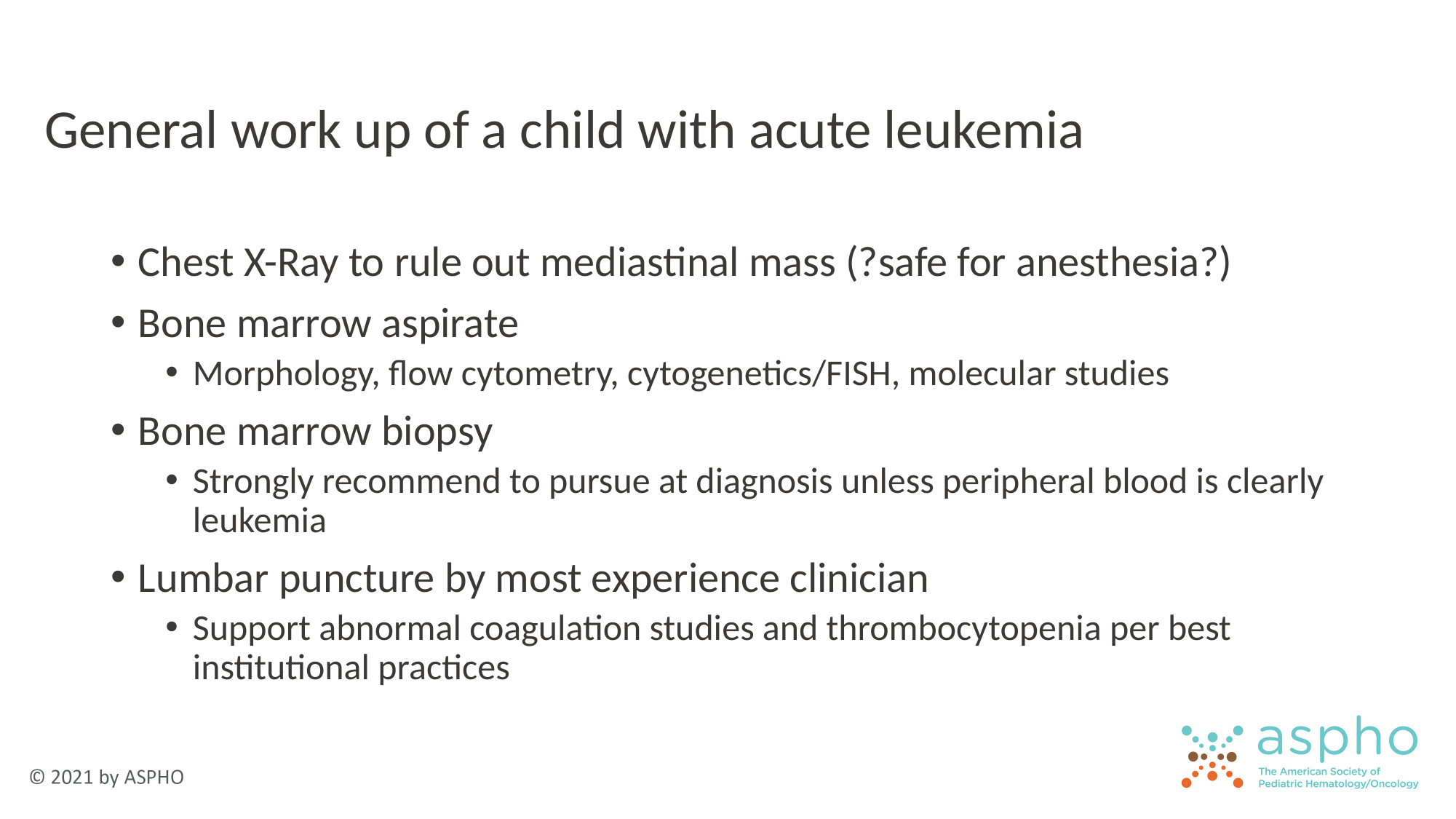

# General work up of a child with acute leukemia
Chest X-Ray to rule out mediastinal mass (?safe for anesthesia?)
Bone marrow aspirate
Morphology, flow cytometry, cytogenetics/FISH, molecular studies
Bone marrow biopsy
Strongly recommend to pursue at diagnosis unless peripheral blood is clearly leukemia
Lumbar puncture by most experience clinician
Support abnormal coagulation studies and thrombocytopenia per best institutional practices